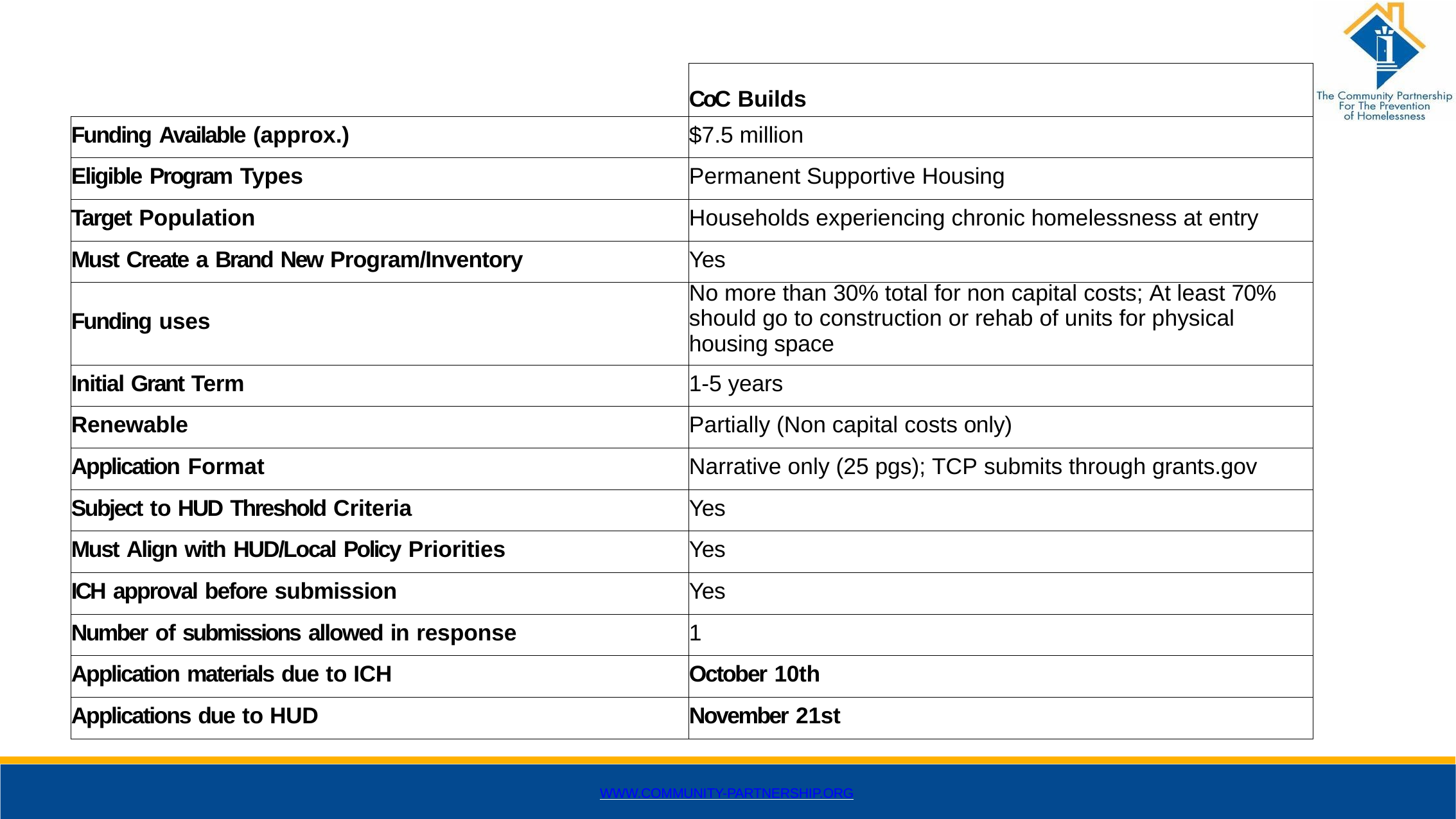

|  | CoC Builds |
| --- | --- |
| Funding Available (approx.) | $7.5 million |
| Eligible Program Types | Permanent Supportive Housing |
| Target Population | Households experiencing chronic homelessness at entry |
| Must Create a Brand New Program/Inventory | Yes |
| Funding uses | No more than 30% total for non capital costs; At least 70% should go to construction or rehab of units for physical housing space |
| Initial Grant Term | 1-5 years |
| Renewable | Partially (Non capital costs only) |
| Application Format | Narrative only (25 pgs); TCP submits through grants.gov |
| Subject to HUD Threshold Criteria | Yes |
| Must Align with HUD/Local Policy Priorities | Yes |
| ICH approval before submission | Yes |
| Number of submissions allowed in response | 1 |
| Application materials due to ICH | October 10th |
| Applications due to HUD | November 21st |
WWW.COMMUNITY-PARTNERSHIP.ORG